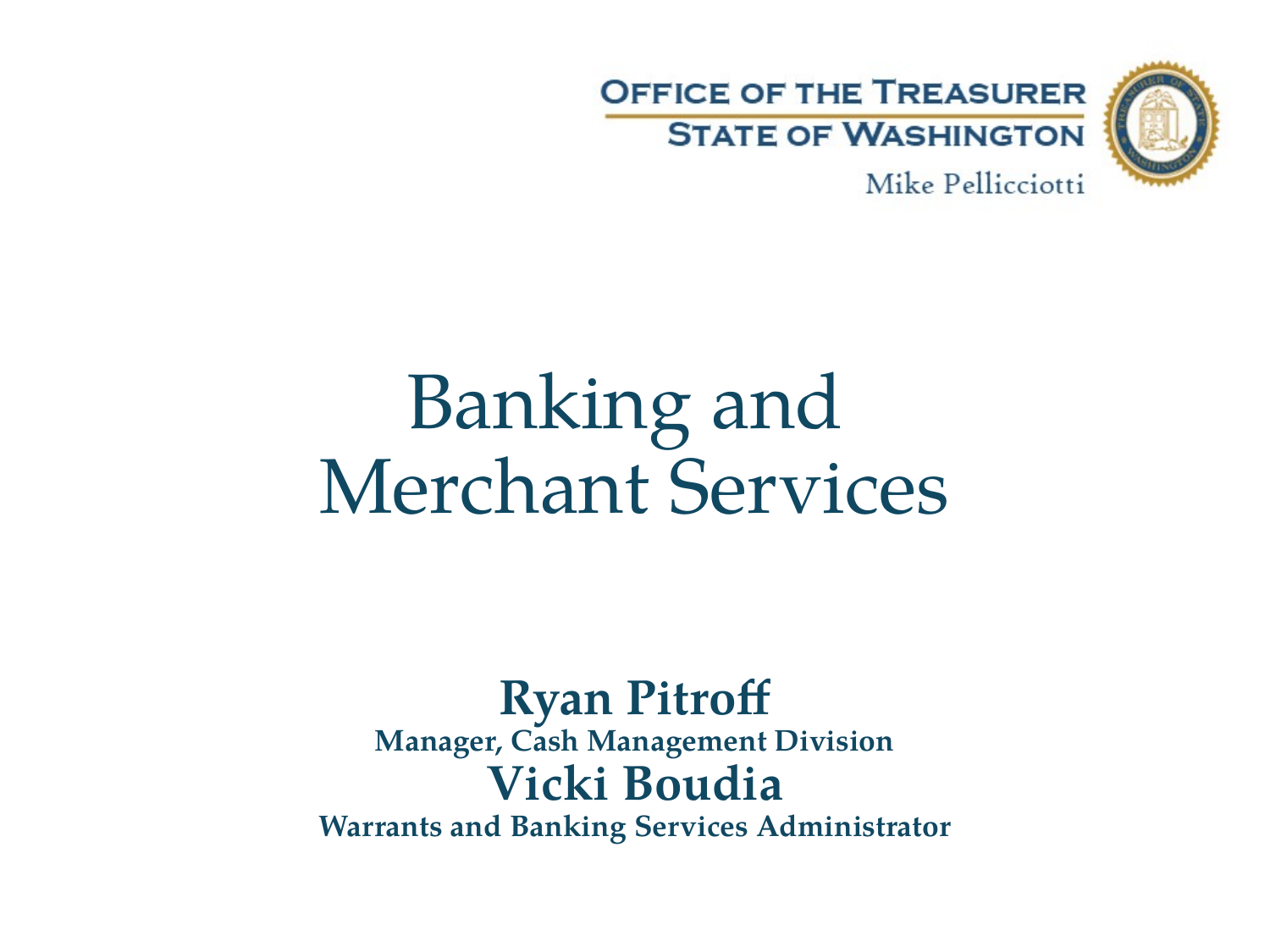

# Banking and Merchant Services

Ryan Pitroff
Manager, Cash Management Division
Vicki Boudia
Warrants and Banking Services Administrator